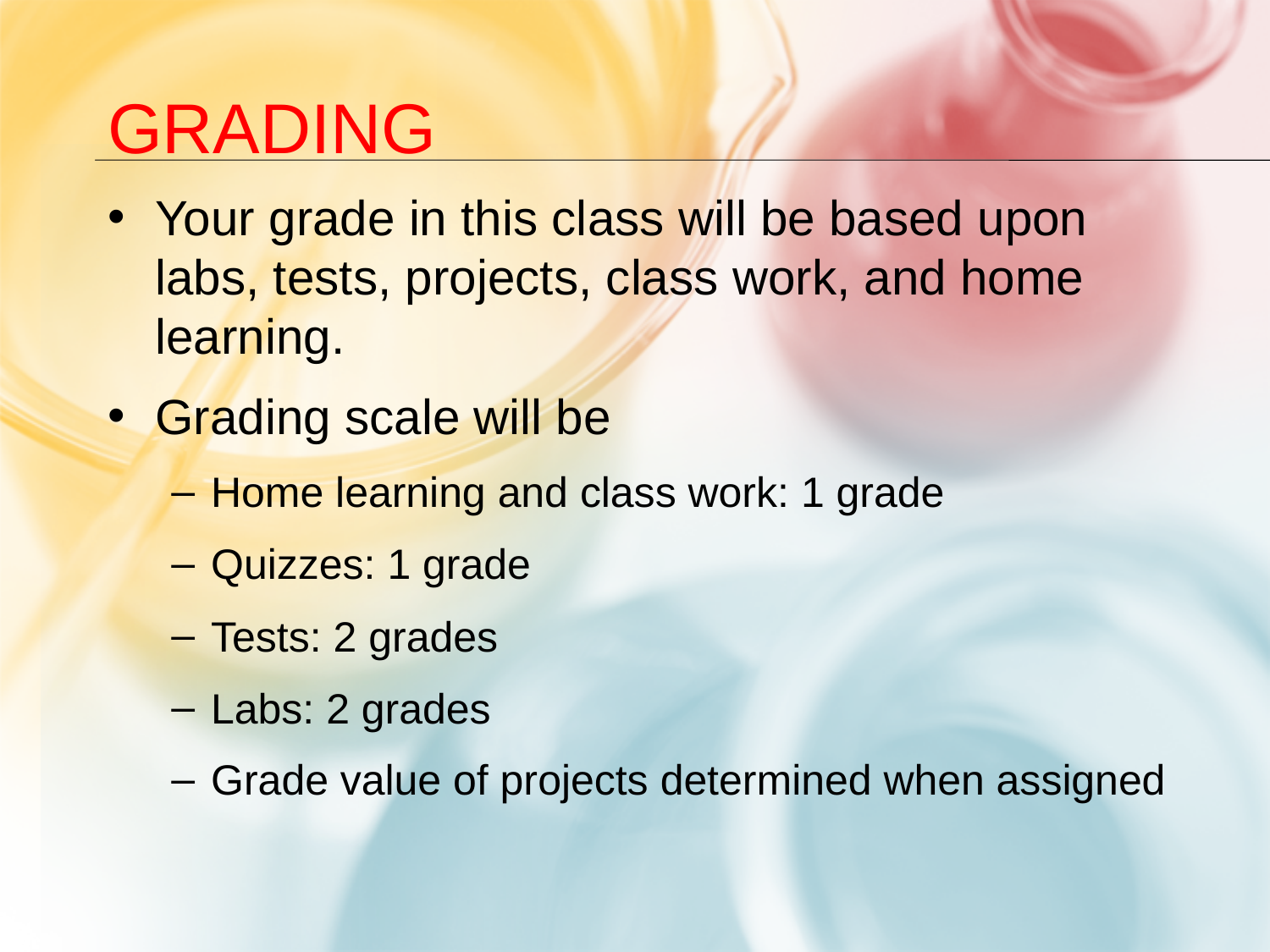

# grading
Your grade in this class will be based upon labs, tests, projects, class work, and home learning.
Grading scale will be
Home learning and class work: 1 grade
Quizzes: 1 grade
Tests: 2 grades
Labs: 2 grades
Grade value of projects determined when assigned